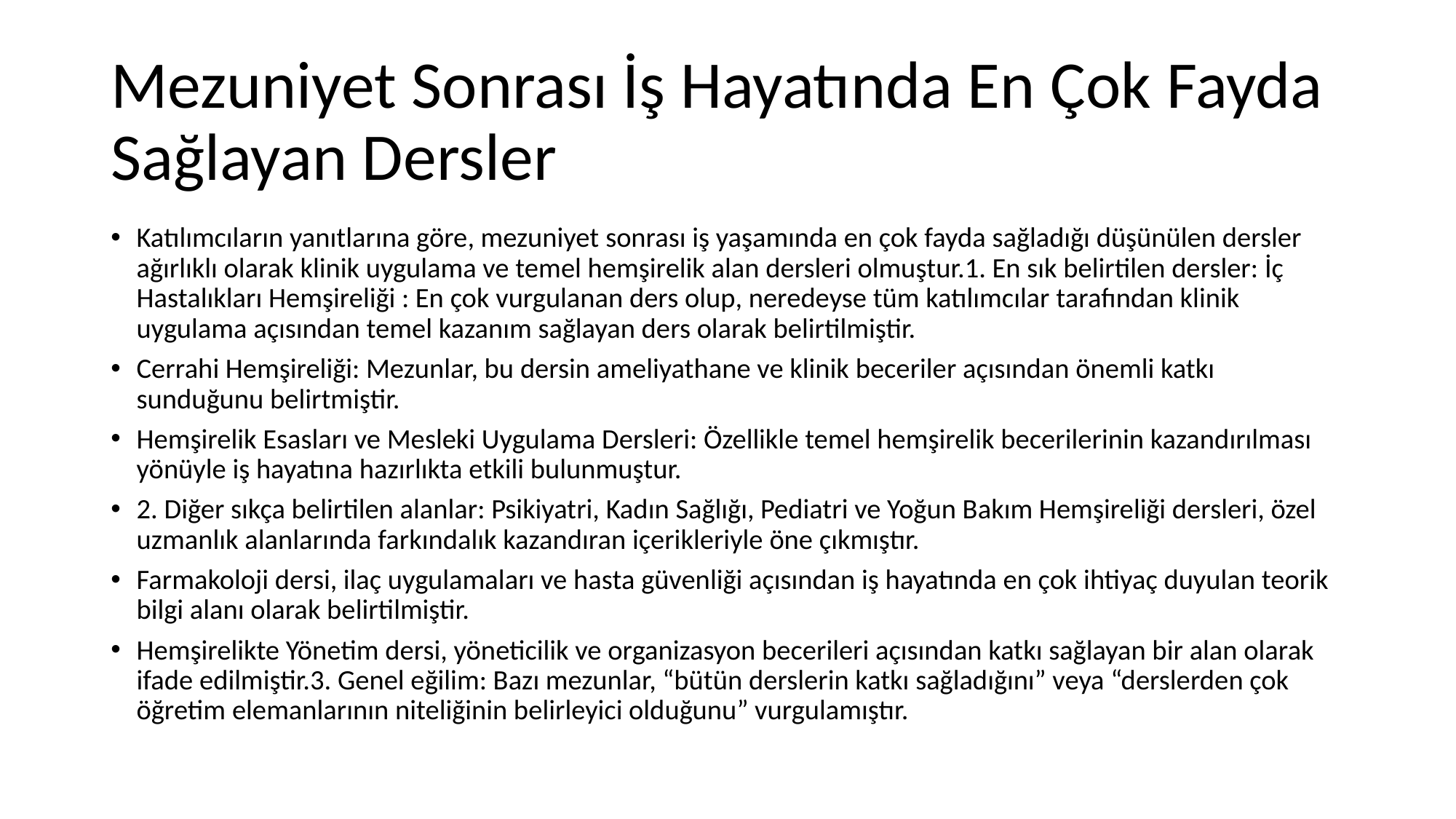

# Mezuniyet Sonrası İş Hayatında En Çok Fayda Sağlayan Dersler
Katılımcıların yanıtlarına göre, mezuniyet sonrası iş yaşamında en çok fayda sağladığı düşünülen dersler ağırlıklı olarak klinik uygulama ve temel hemşirelik alan dersleri olmuştur.1. En sık belirtilen dersler: İç Hastalıkları Hemşireliği : En çok vurgulanan ders olup, neredeyse tüm katılımcılar tarafından klinik uygulama açısından temel kazanım sağlayan ders olarak belirtilmiştir.
Cerrahi Hemşireliği: Mezunlar, bu dersin ameliyathane ve klinik beceriler açısından önemli katkı sunduğunu belirtmiştir.
Hemşirelik Esasları ve Mesleki Uygulama Dersleri: Özellikle temel hemşirelik becerilerinin kazandırılması yönüyle iş hayatına hazırlıkta etkili bulunmuştur.
2. Diğer sıkça belirtilen alanlar: Psikiyatri, Kadın Sağlığı, Pediatri ve Yoğun Bakım Hemşireliği dersleri, özel uzmanlık alanlarında farkındalık kazandıran içerikleriyle öne çıkmıştır.
Farmakoloji dersi, ilaç uygulamaları ve hasta güvenliği açısından iş hayatında en çok ihtiyaç duyulan teorik bilgi alanı olarak belirtilmiştir.
Hemşirelikte Yönetim dersi, yöneticilik ve organizasyon becerileri açısından katkı sağlayan bir alan olarak ifade edilmiştir.3. Genel eğilim: Bazı mezunlar, “bütün derslerin katkı sağladığını” veya “derslerden çok öğretim elemanlarının niteliğinin belirleyici olduğunu” vurgulamıştır.